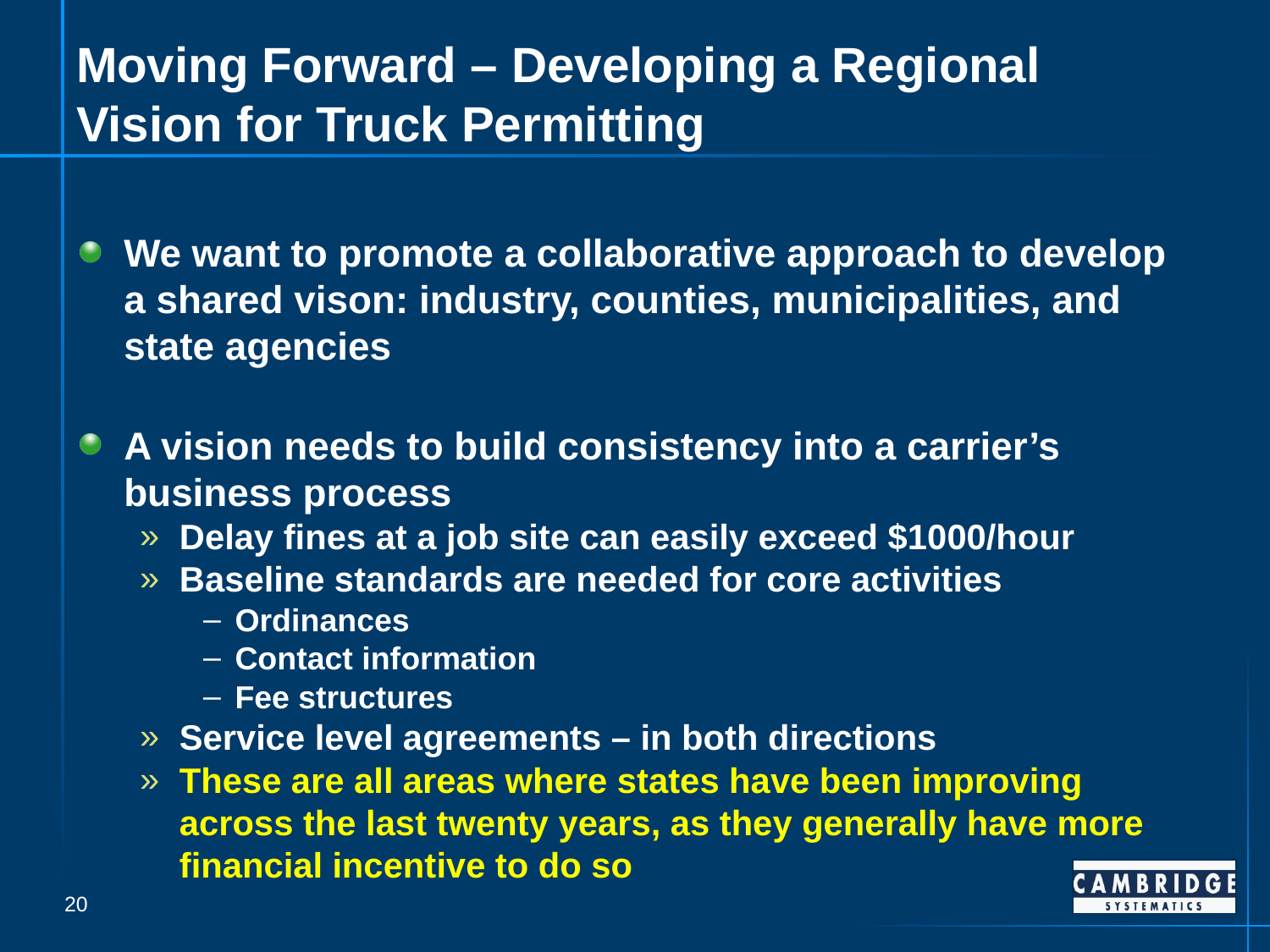

# Moving Forward – Developing a Regional Vision for Truck Permitting
We want to promote a collaborative approach to develop a shared vison: industry, counties, municipalities, and state agencies
A vision needs to build consistency into a carrier’s business process
Delay fines at a job site can easily exceed $1000/hour
Baseline standards are needed for core activities
Ordinances
Contact information
Fee structures
Service level agreements – in both directions
These are all areas where states have been improving across the last twenty years, as they generally have more financial incentive to do so
20